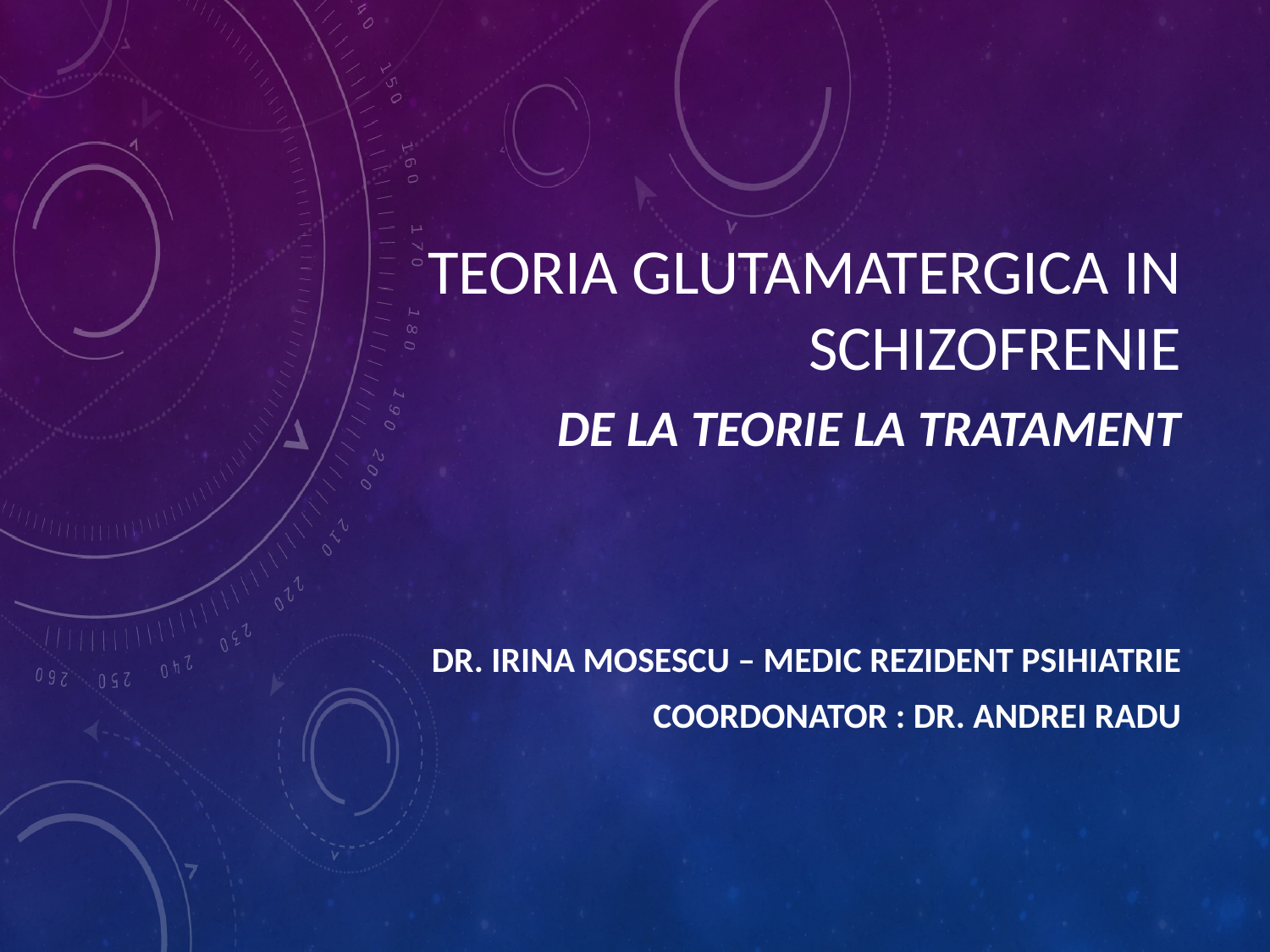

# Teoria glutamatergica in schizofrenie
De la teorie la tratament

Dr. IRINA MOSESCU – MEDIC REZIDENT PSIHIATRIE
COORDONATOR : Dr. andrei radu